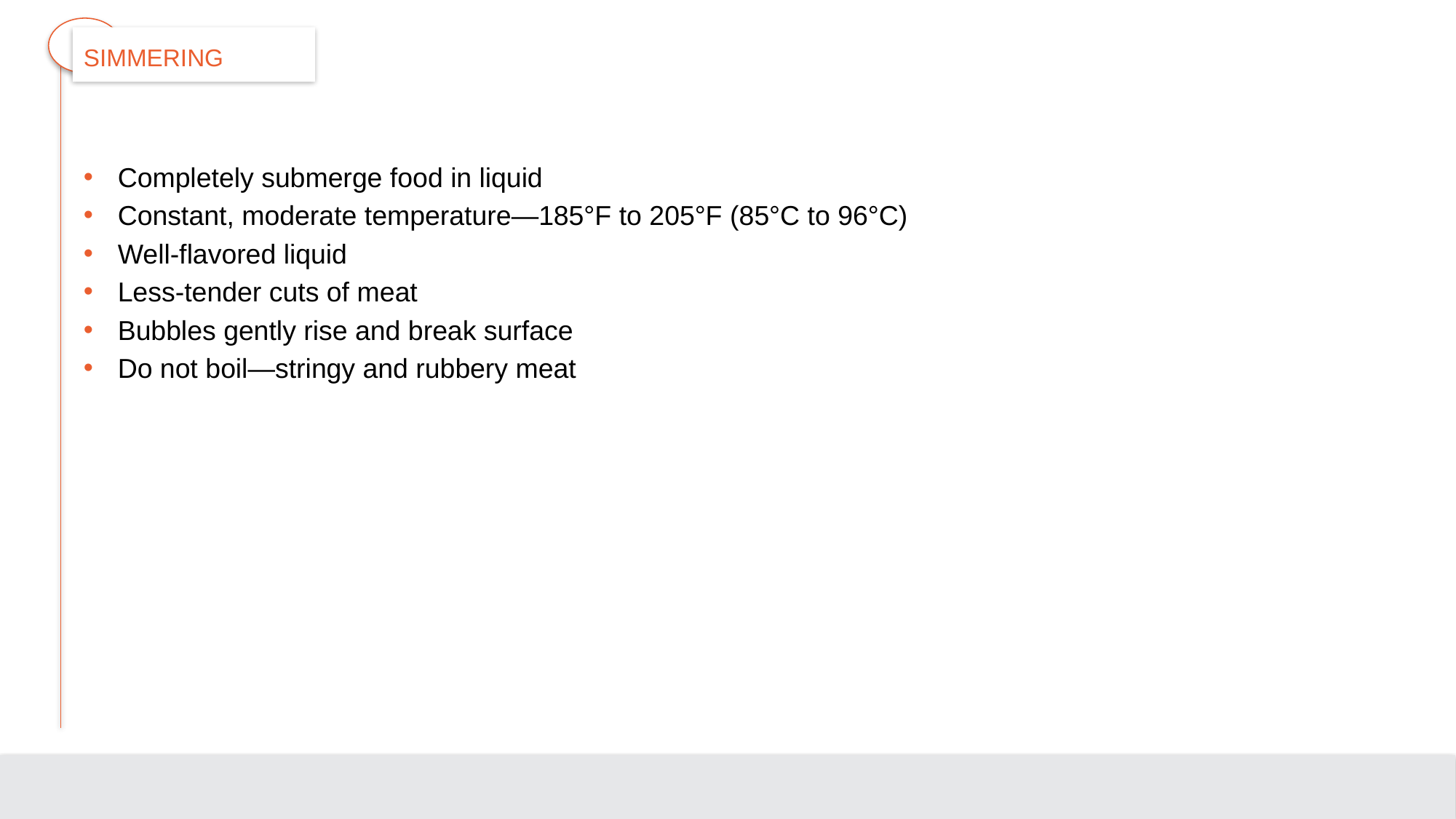

# Simmering
Completely submerge food in liquid
Constant, moderate temperature—185°F to 205°F (85°C to 96°C)
Well-flavored liquid
Less-tender cuts of meat
Bubbles gently rise and break surface
Do not boil—stringy and rubbery meat